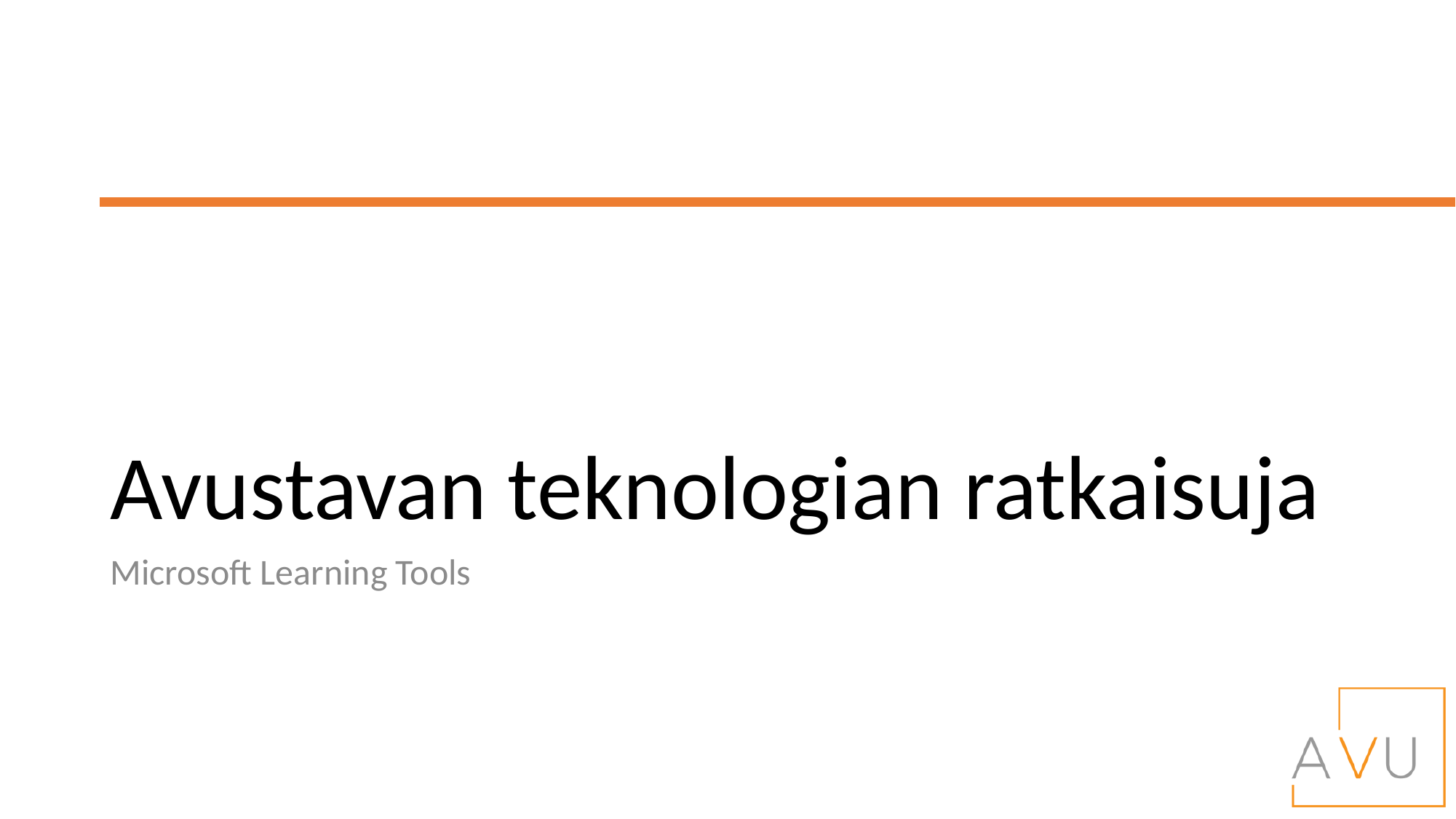

# Avustavan teknologian ratkaisuja
Microsoft Learning Tools